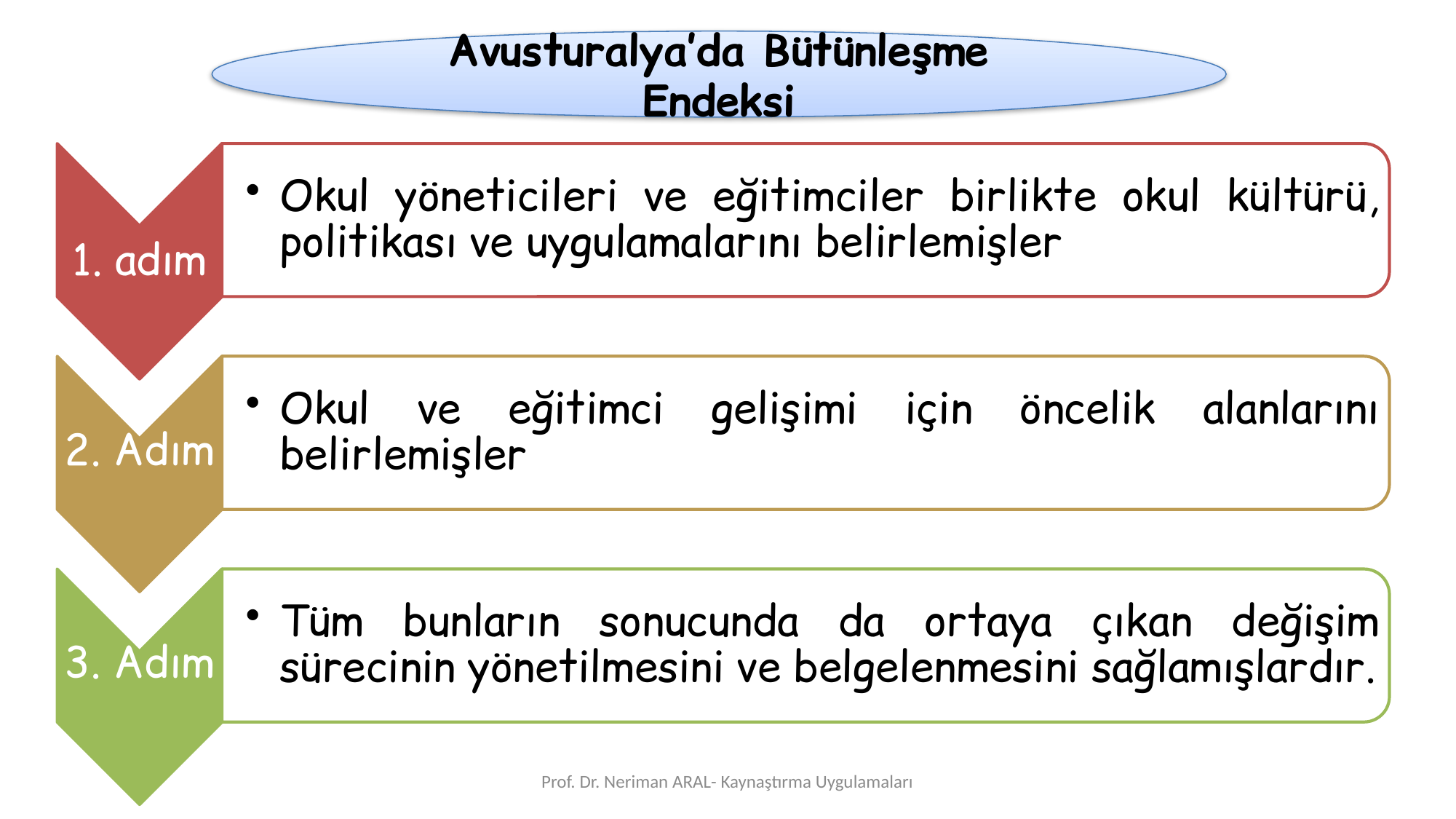

Avusturalya’da Bütünleşme Endeksi
1. adım
Okul yöneticileri ve eğitimciler birlikte okul kültürü, politikası ve uygulamalarını belirlemişler
2. Adım
Okul ve eğitimci gelişimi için öncelik alanlarını belirlemişler
3. Adım
Tüm bunların sonucunda da ortaya çıkan değişim sürecinin yönetilmesini ve belgelenmesini sağlamışlardır.
Prof. Dr. Neriman ARAL- Kaynaştırma Uygulamaları